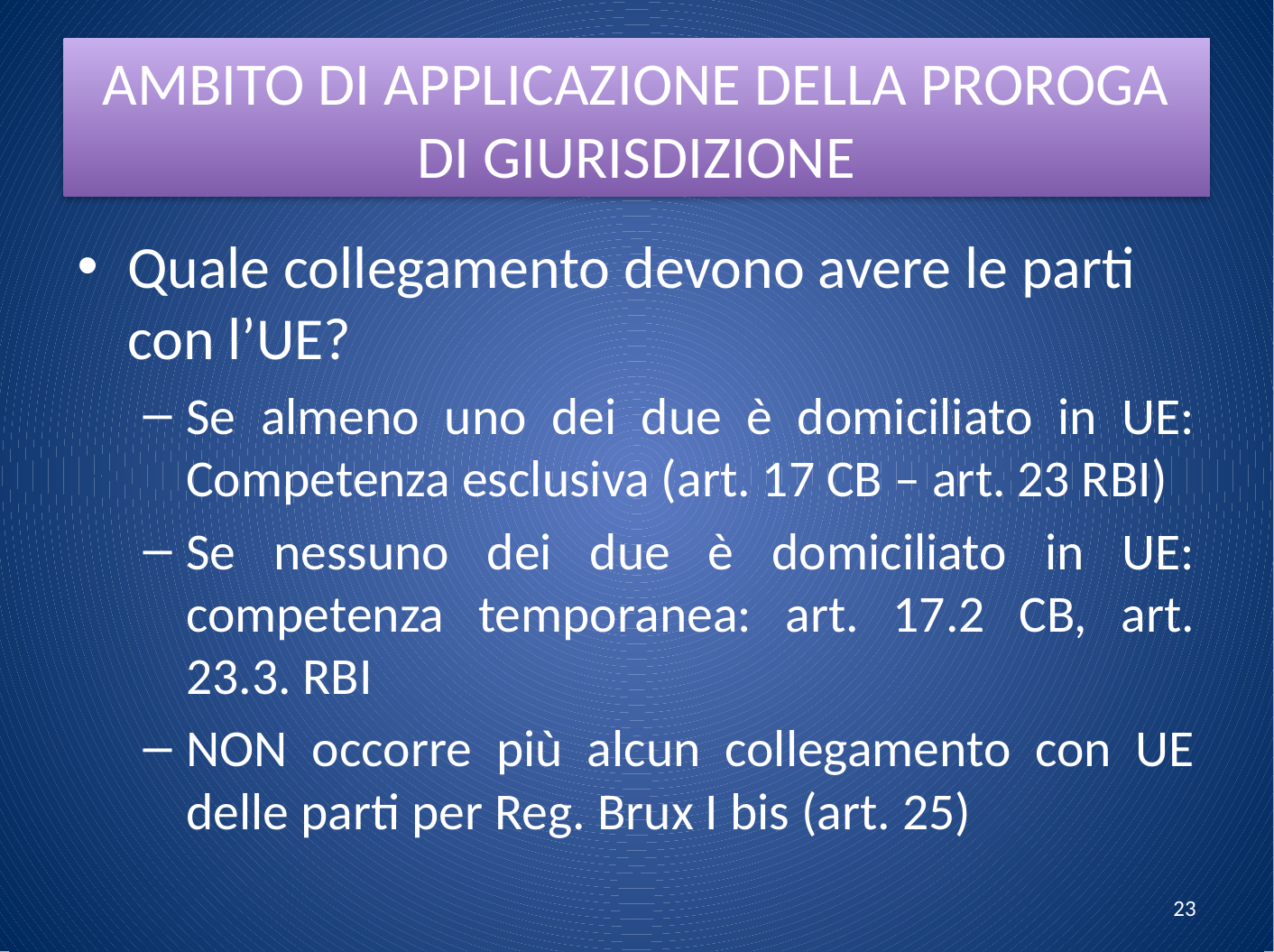

# AMBITO DI APPLICAZIONE DELLA PROROGA DI GIURISDIZIONE
Quale collegamento devono avere le parti con l’UE?
Se almeno uno dei due è domiciliato in UE: Competenza esclusiva (art. 17 CB – art. 23 RBI)
Se nessuno dei due è domiciliato in UE: competenza temporanea: art. 17.2 CB, art. 23.3. RBI
NON occorre più alcun collegamento con UE delle parti per Reg. Brux I bis (art. 25)
23